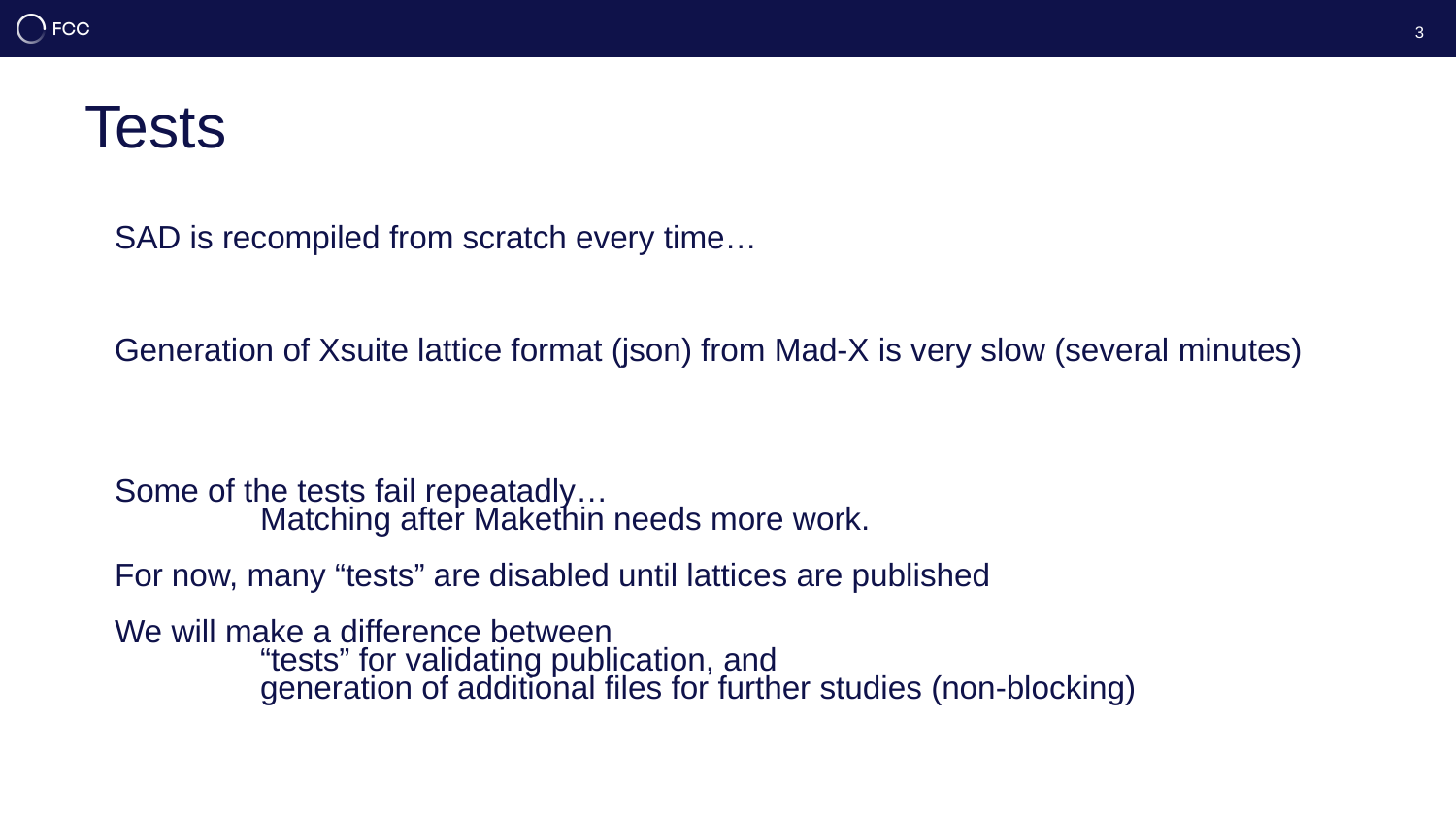

3
# Tests
SAD is recompiled from scratch every time…

Generation of Xsuite lattice format (json) from Mad-X is very slow (several minutes)

Some of the tests fail repeatadly…
	Matching after Makethin needs more work.

For now, many “tests” are disabled until lattices are published

We will make a difference between
	“tests” for validating publication, and
	generation of additional files for further studies (non-blocking)